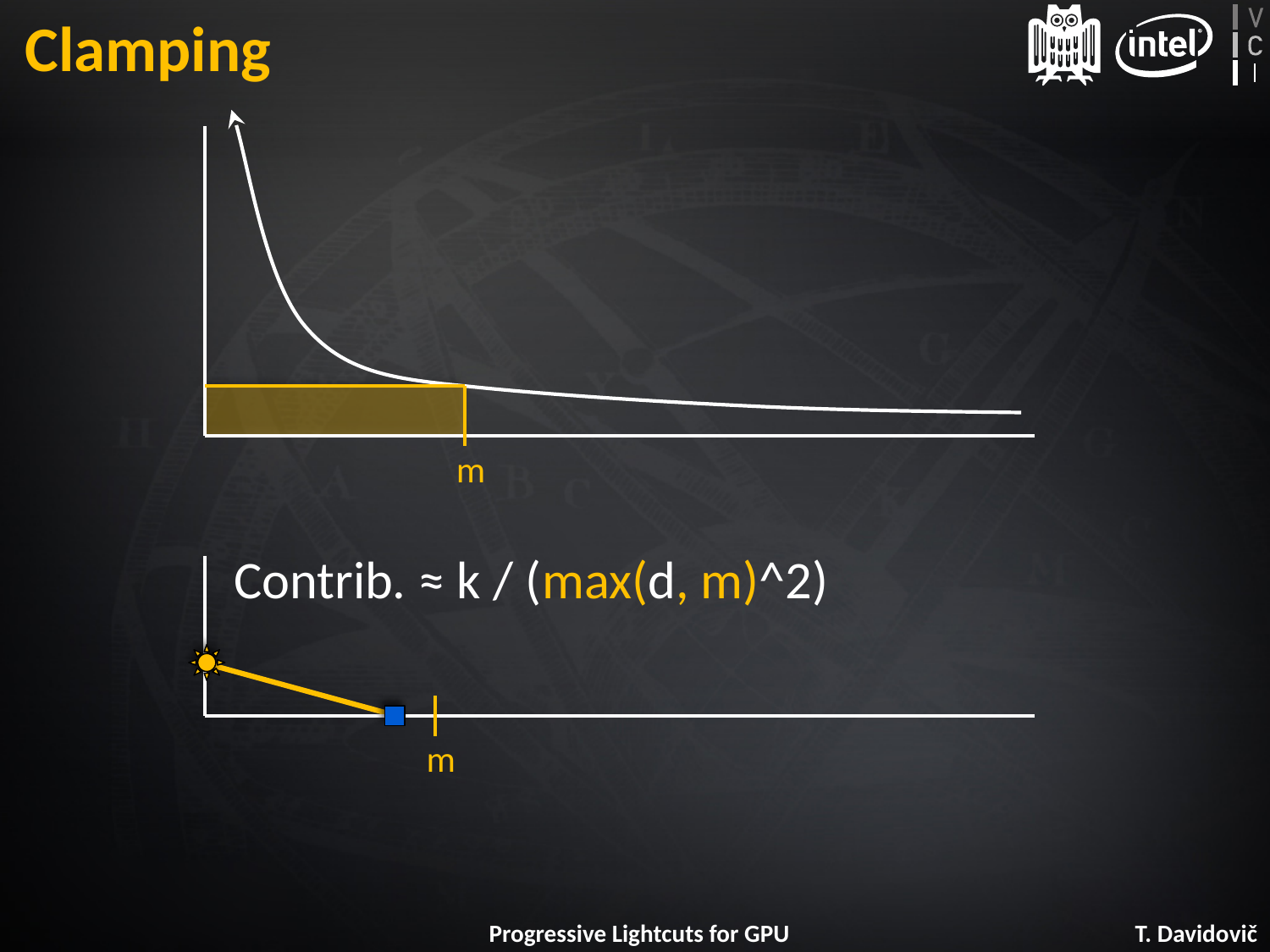

# Clamping

m
Contrib. ≈ k / (max(d, m)^2)

m